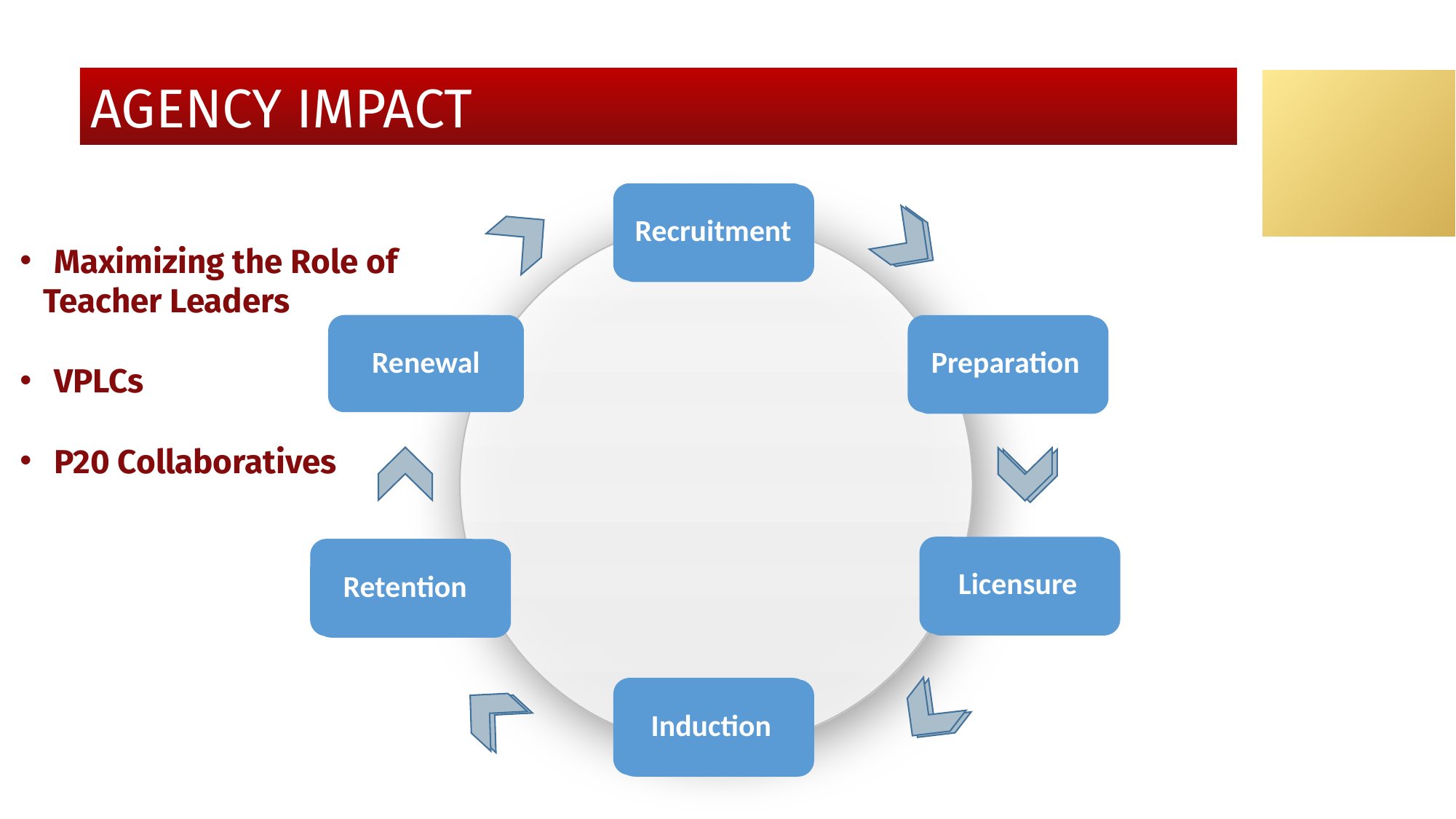

AGENCY IMPACT

Recruitment

Recruitment

Maximizing the Role of
   Teacher Leaders

VPLCs

P20 Collaboratives

Renewal

Preparation

Preparation

Licensure

Licensure

Retention

Retention

Induction

Induction